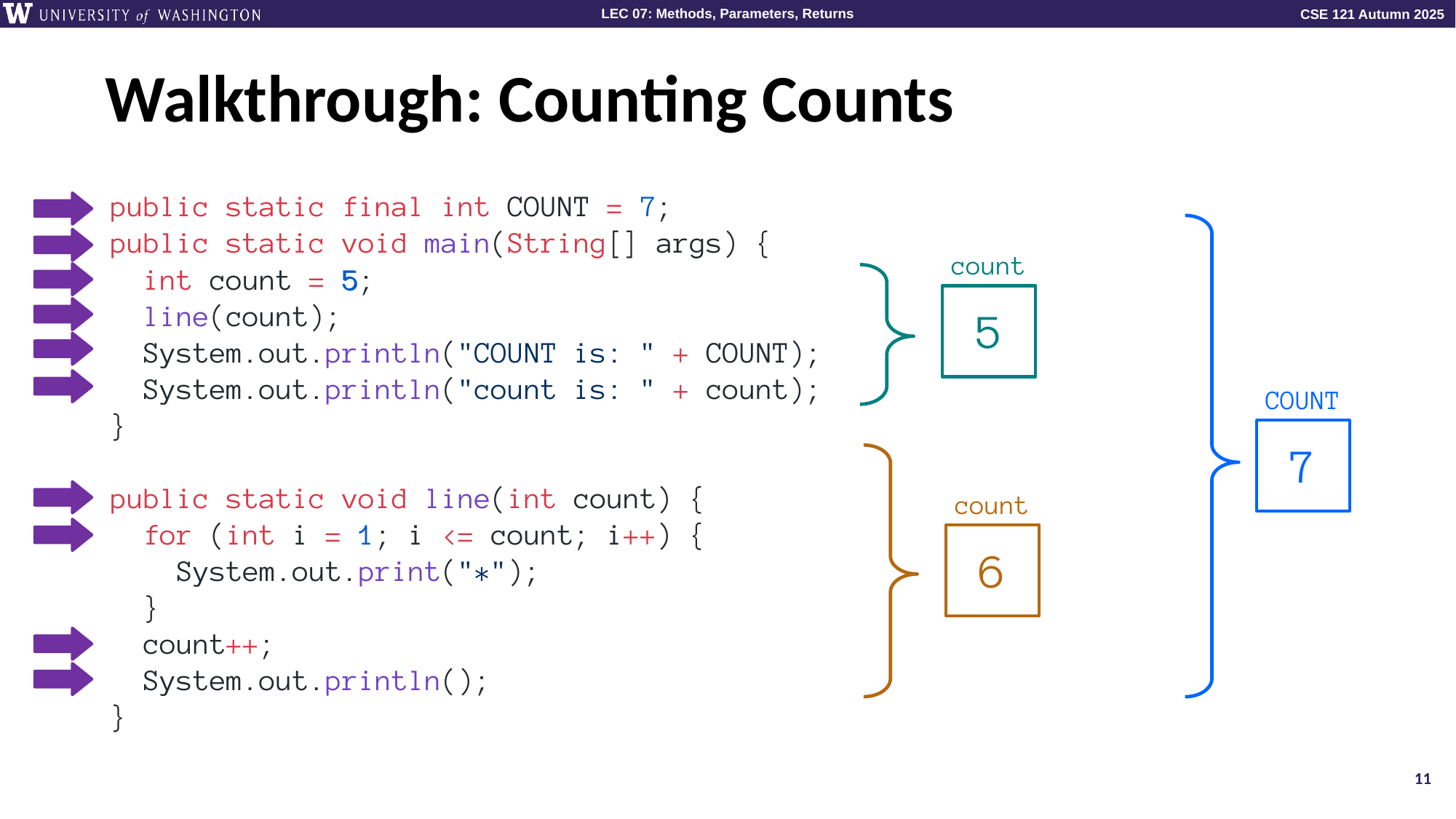

# Walkthrough: Counting Counts
public static final int COUNT = 7;
public static void main(String[] args) {
  int count = 5;
  line(count);
  System.out.println("COUNT is: " + COUNT);
  System.out.println("count is: " + count);
}
public static void line(int count) {
  for (int i = 1; i <= count; i++) {
    System.out.print("*");
  }
  count++;
  System.out.println();
}

count
5

5

COUNT

7

count

6
5

11